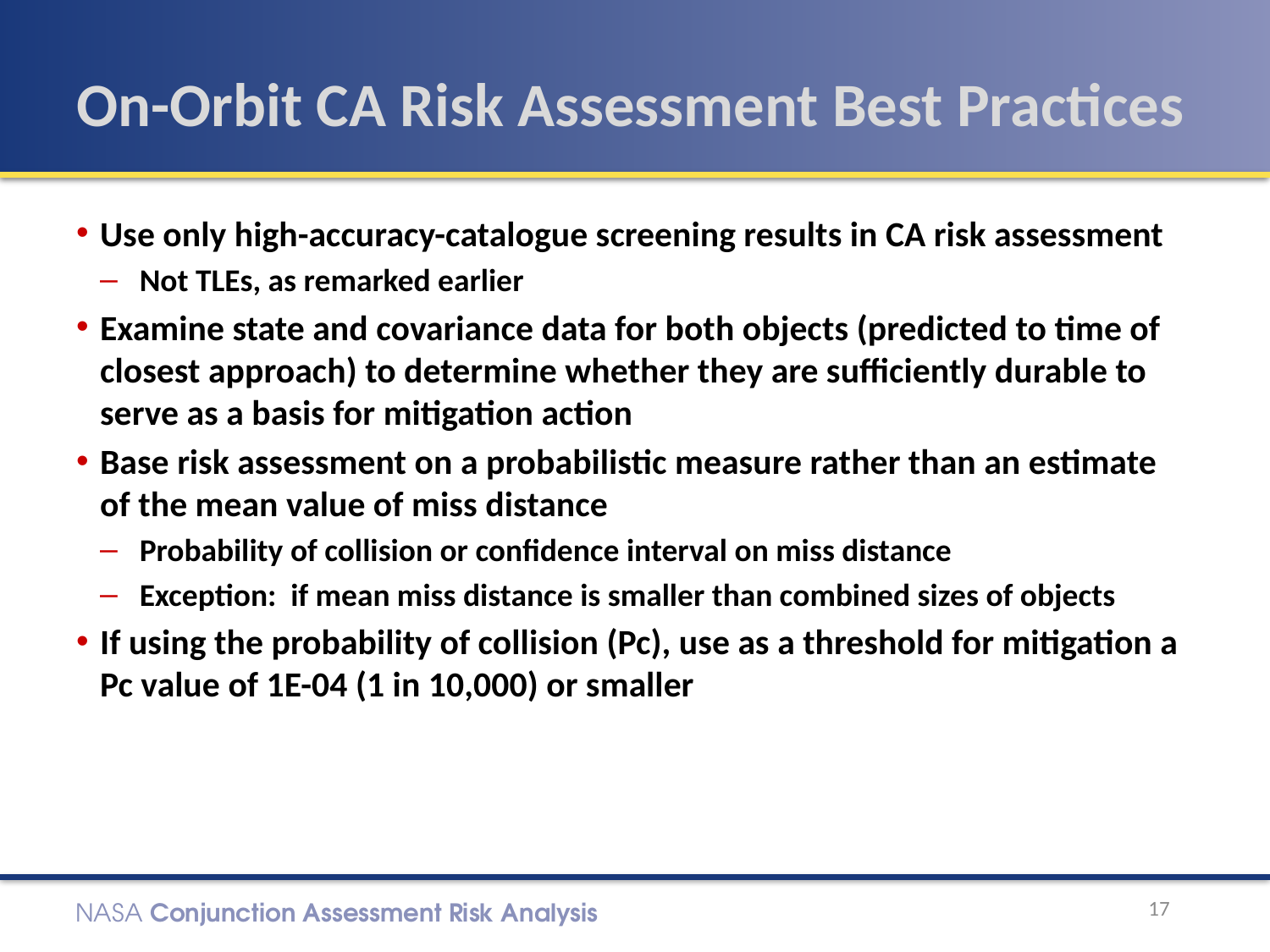

# On-Orbit CA Risk Assessment Best Practices
Use only high-accuracy-catalogue screening results in CA risk assessment
Not TLEs, as remarked earlier
Examine state and covariance data for both objects (predicted to time of closest approach) to determine whether they are sufficiently durable to serve as a basis for mitigation action
Base risk assessment on a probabilistic measure rather than an estimate of the mean value of miss distance
Probability of collision or confidence interval on miss distance
Exception:  if mean miss distance is smaller than combined sizes of objects
If using the probability of collision (Pc), use as a threshold for mitigation a Pc value of 1E-04 (1 in 10,000) or smaller

17